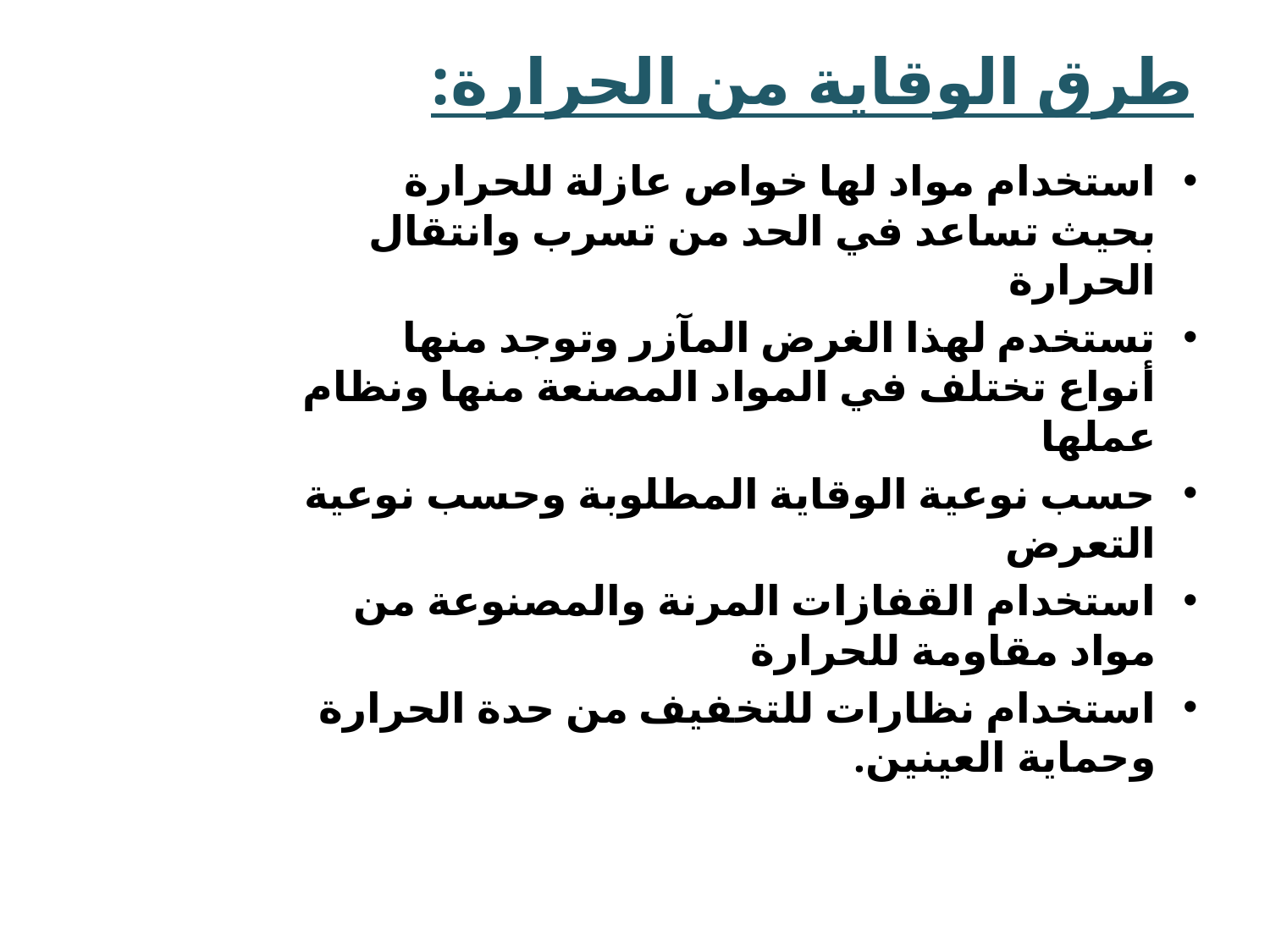

# طرق الوقاية من الحرارة:
استخدام مواد لها خواص عازلة للحرارة بحيث تساعد في الحد من تسرب وانتقال الحرارة
تستخدم لهذا الغرض المآزر وتوجد منها أنواع تختلف في المواد المصنعة منها ونظام عملها
حسب نوعية الوقاية المطلوبة وحسب نوعية التعرض
استخدام القفازات المرنة والمصنوعة من مواد مقاومة للحرارة
استخدام نظارات للتخفيف من حدة الحرارة وحماية العينين.